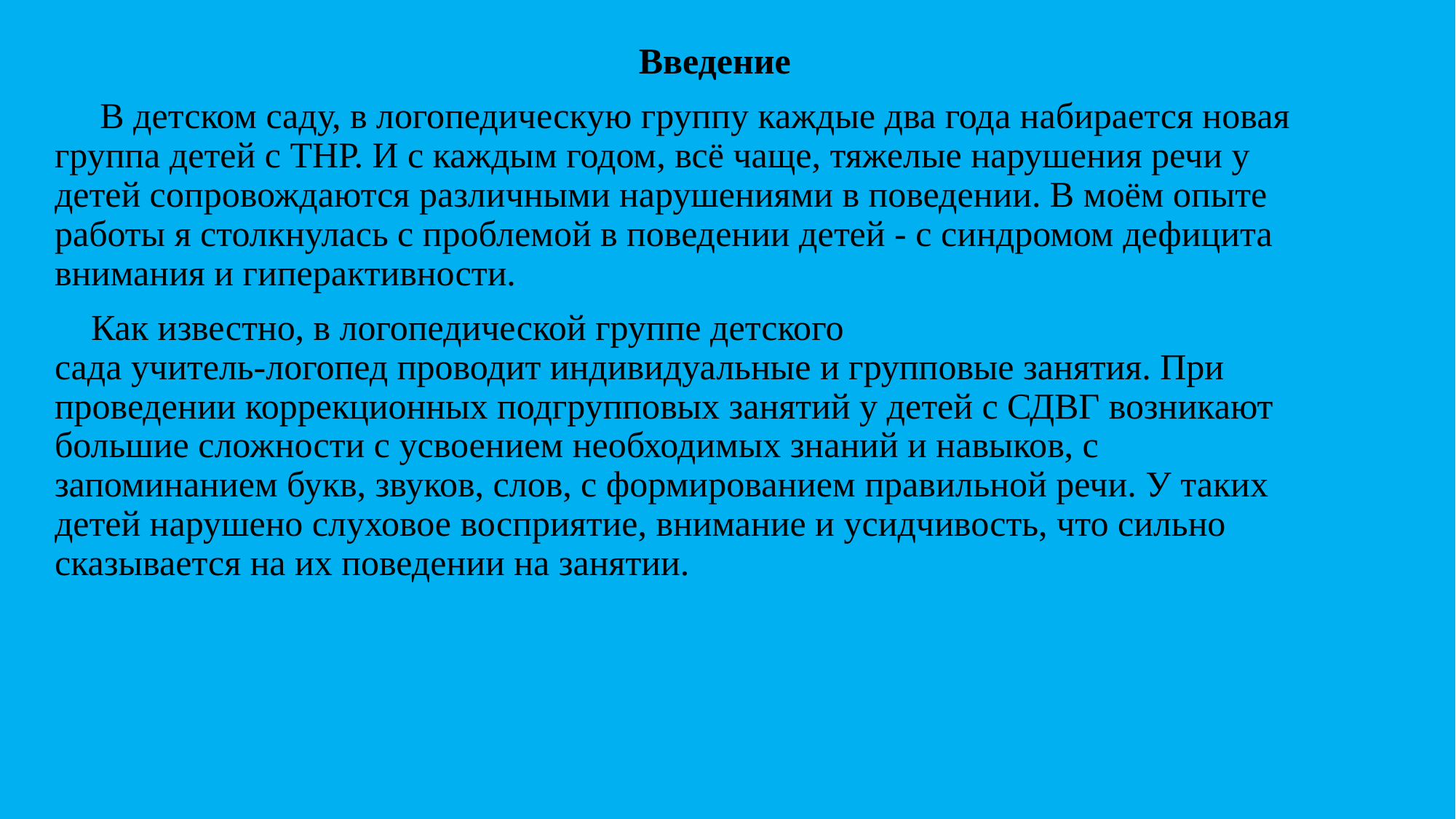

#
 Введение
     В детском саду, в логопедическую группу каждые два года набирается новая
группа детей с ТНР. И с каждым годом, всё чаще, тяжелые нарушения речи у
детей сопровождаются различными нарушениями в поведении. В моём опыте
работы я столкнулась с проблемой в поведении детей - с синдромом дефицита
внимания и гиперактивности.
    Как известно, в логопедической группе детского
сада учитель-логопед проводит индивидуальные и групповые занятия. При
проведении коррекционных подгрупповых занятий у детей с СДВГ возникают
большие сложности с усвоением необходимых знаний и навыков, с
запоминанием букв, звуков, слов, с формированием правильной речи. У таких
детей нарушено слуховое восприятие, внимание и усидчивость, что сильно
сказывается на их поведении на занятии.